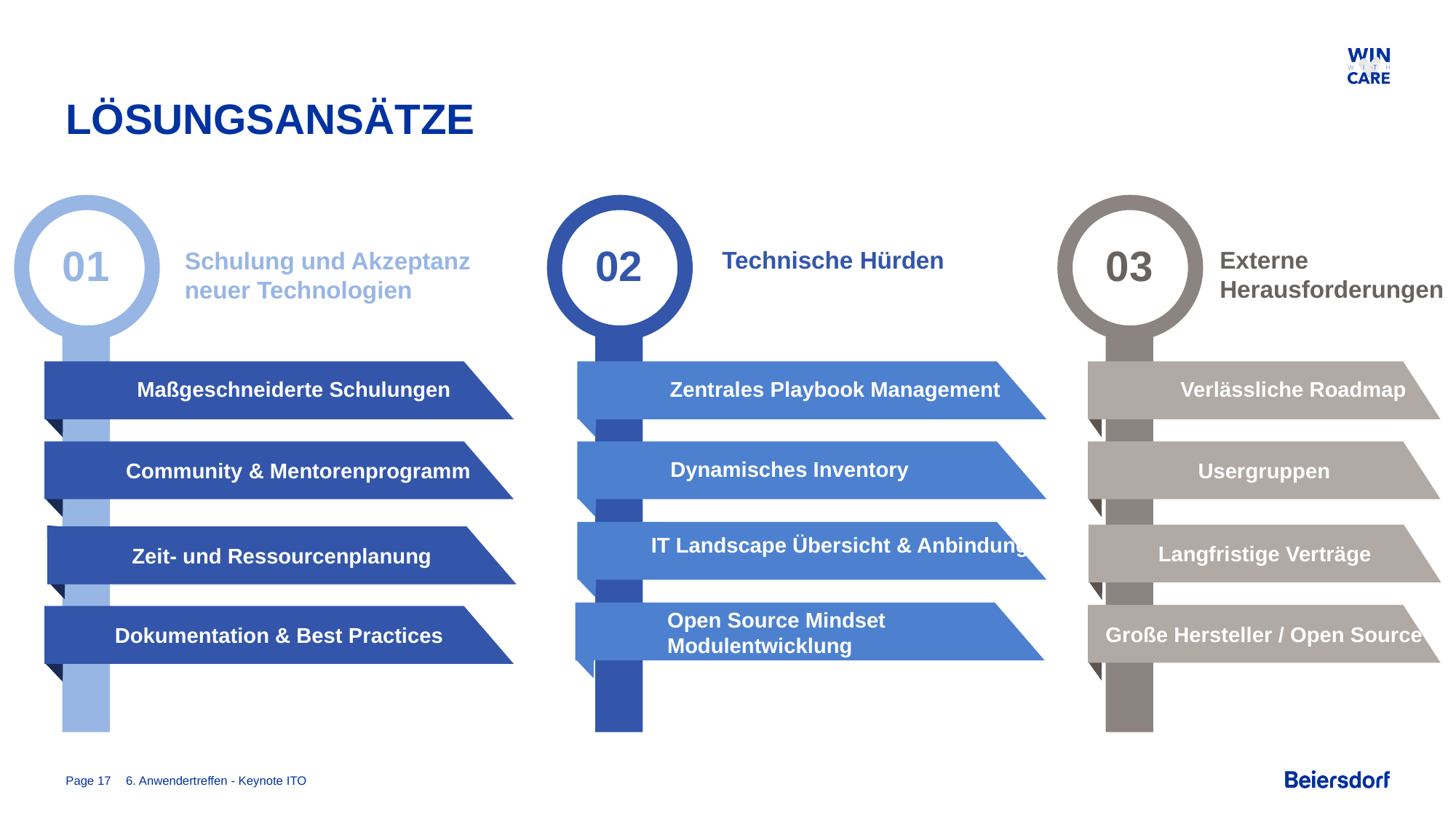

# Lösungsansätze

Schulung und Akzeptanz
neuer Technologien

Technische Hürden
01
02
03
Externe
Herausforderungen

Maßgeschneiderte Schulungen
Zentrales Playbook Management
Verlässliche Roadmap

Usergruppen

Dynamisches Inventory
Community & Mentorenprogramm

Langfristige Verträge

IT Landscape Übersicht & Anbindung
Zeit- und Ressourcenplanung
Open Source Mindset Modulentwicklung

Große Hersteller / Open Source

Dokumentation & Best Practices

Page 17
6. Anwendertreffen - Keynote ITO